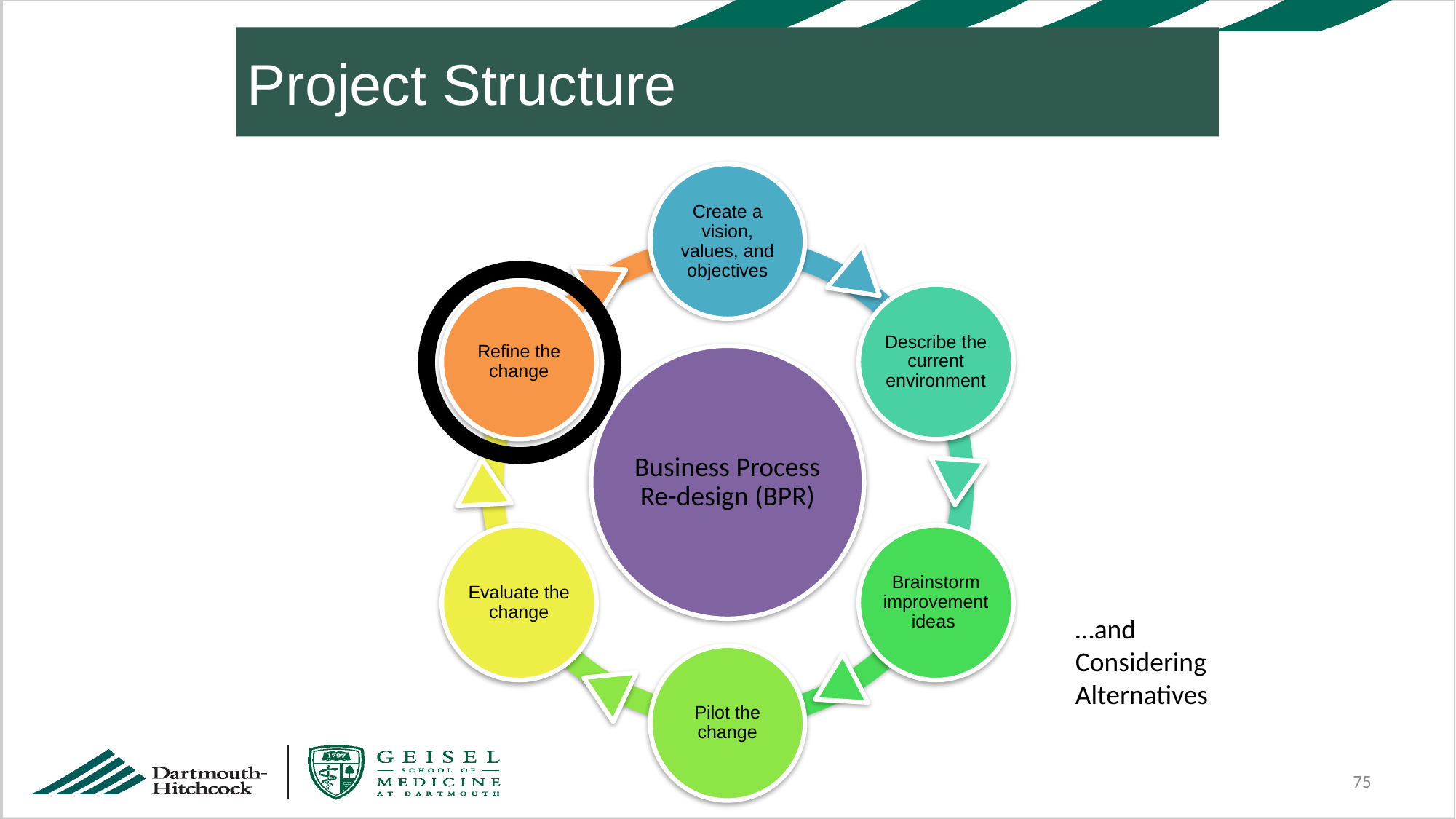

Project Structure
Business Process Re-design (BPR)
Create a vision, values, and objectives
Describe the current environment
Brainstorm improvement ideas
Pilot the change
Evaluate the change
Refine the change

…and Considering Alternatives

75